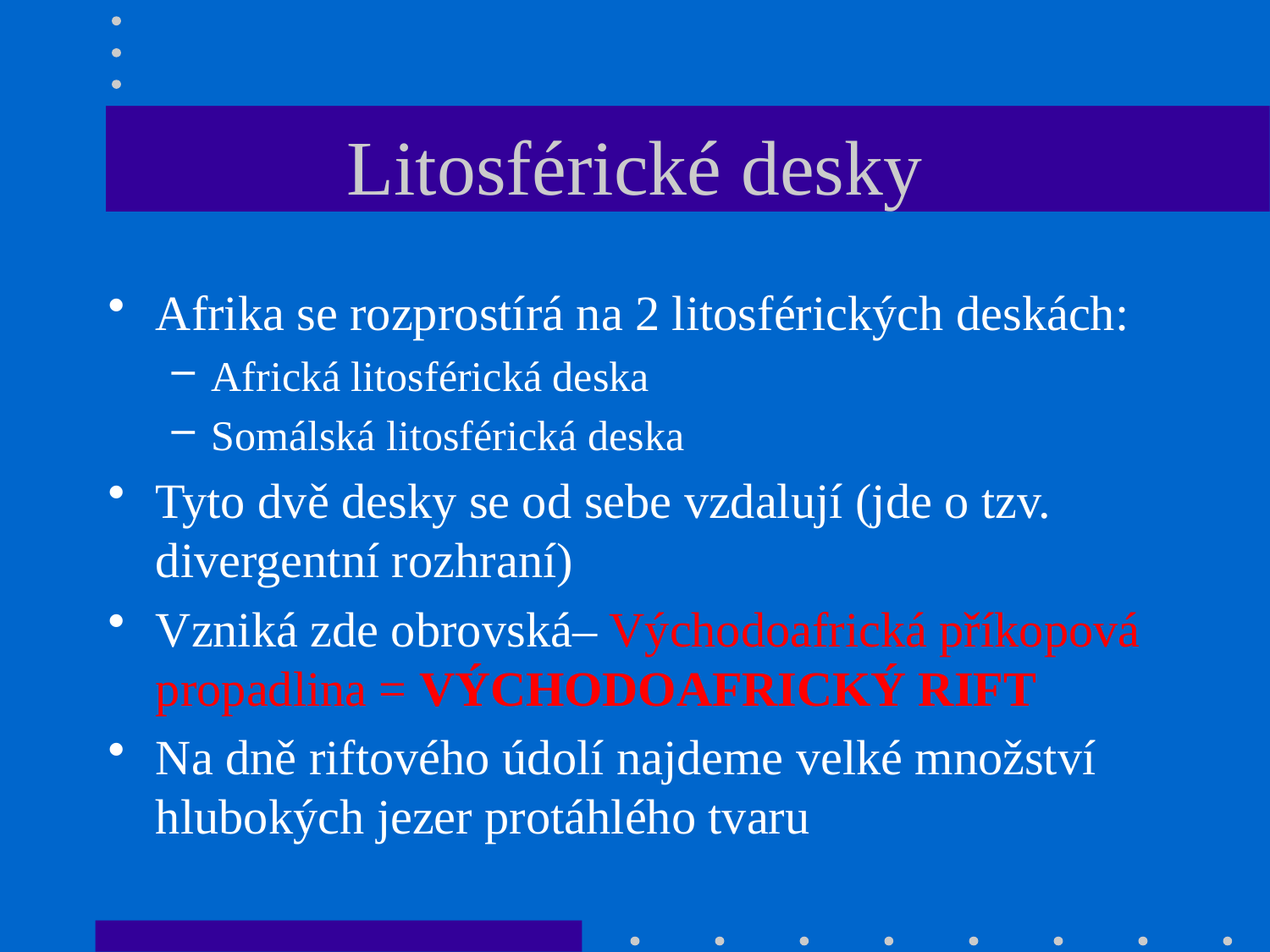

# Litosférické desky
Afrika se rozprostírá na 2 litosférických deskách:
Africká litosférická deska
Somálská litosférická deska
Tyto dvě desky se od sebe vzdalují (jde o tzv. divergentní rozhraní)
Vzniká zde obrovská– Východoafrická příkopová propadlina = VÝCHODOAFRICKÝ RIFT
Na dně riftového údolí najdeme velké množství hlubokých jezer protáhlého tvaru